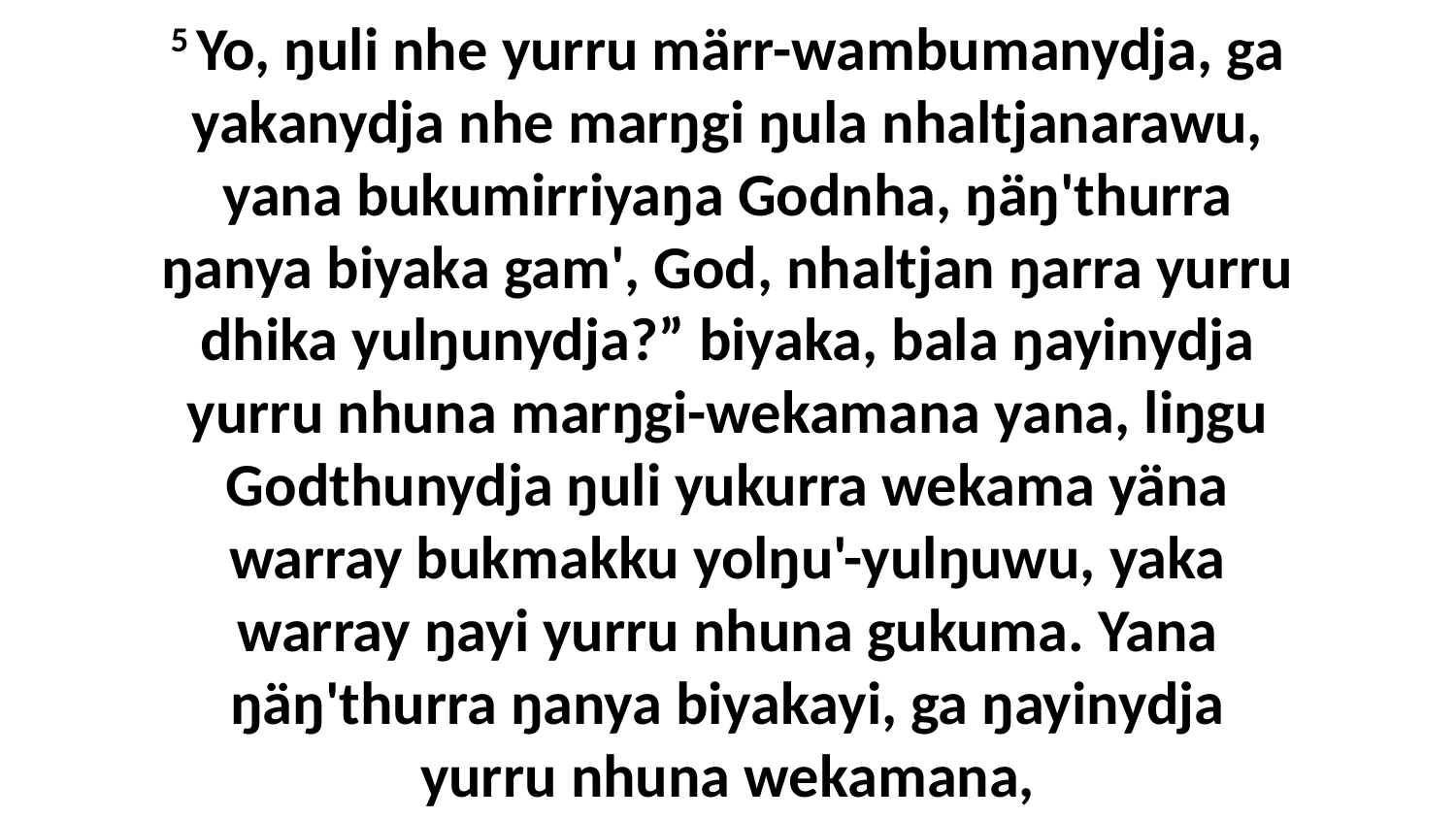

5 Yo, ŋuli nhe yurru märr-wambumanydja, ga yakanydja nhe marŋgi ŋula nhaltjanarawu, yana bukumirriyaŋa Godnha, ŋäŋ'thurra ŋanya biyaka gam', God, nhaltjan ŋarra yurru dhika yulŋunydja?” biyaka, bala ŋayinydja yurru nhuna marŋgi-wekamana yana, liŋgu Godthunydja ŋuli yukurra wekama yäna warray bukmakku yolŋu'-yulŋuwu, yaka warray ŋayi yurru nhuna gukuma. Yana ŋäŋ'thurra ŋanya biyakayi, ga ŋayinydja yurru nhuna wekamana,